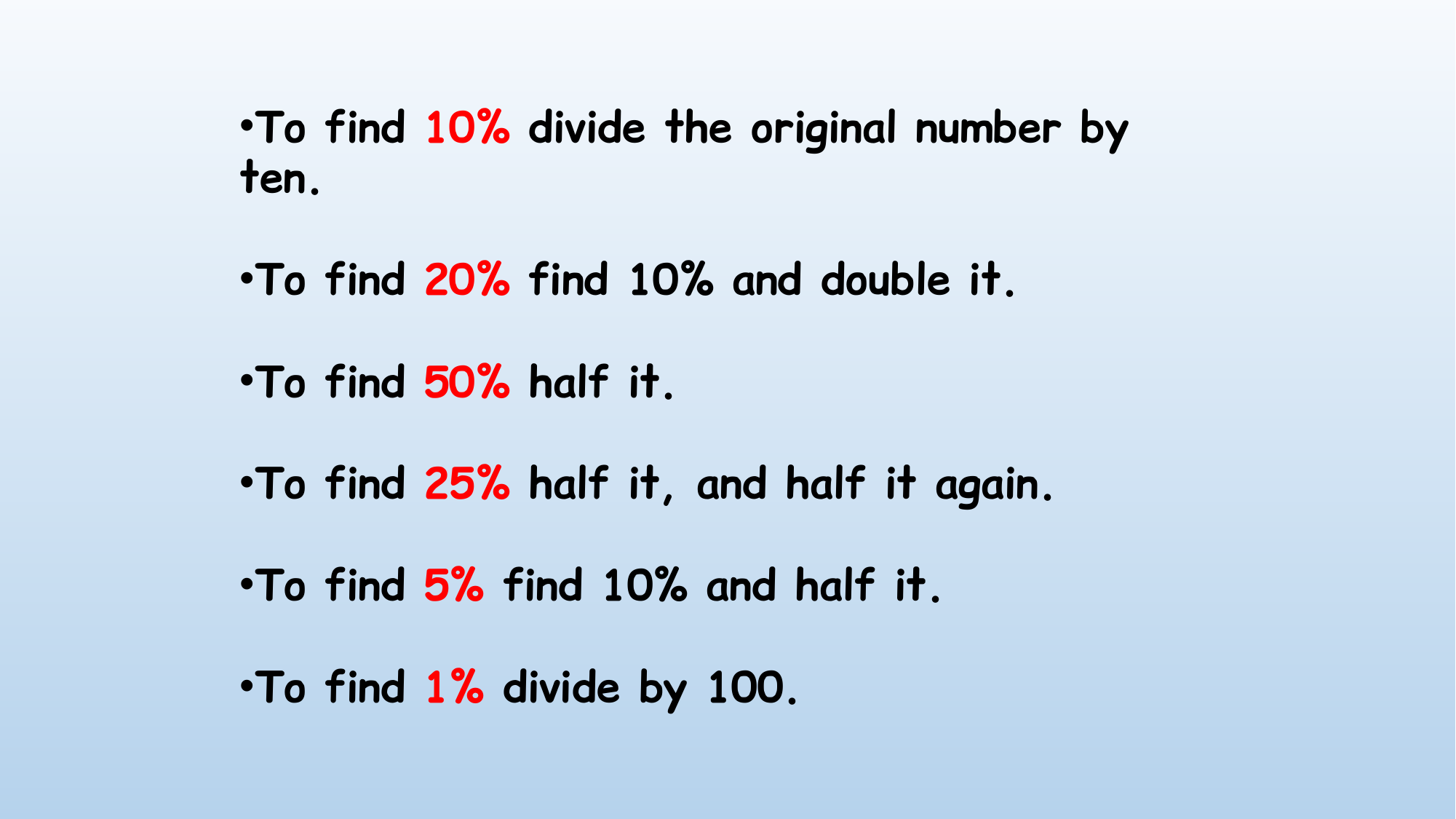

To find 10% divide the original number by ten.

To find 20% find 10% and double it.

To find 50% half it.

To find 25% half it, and half it again.

To find 5% find 10% and half it.

To find 1% divide by 100.